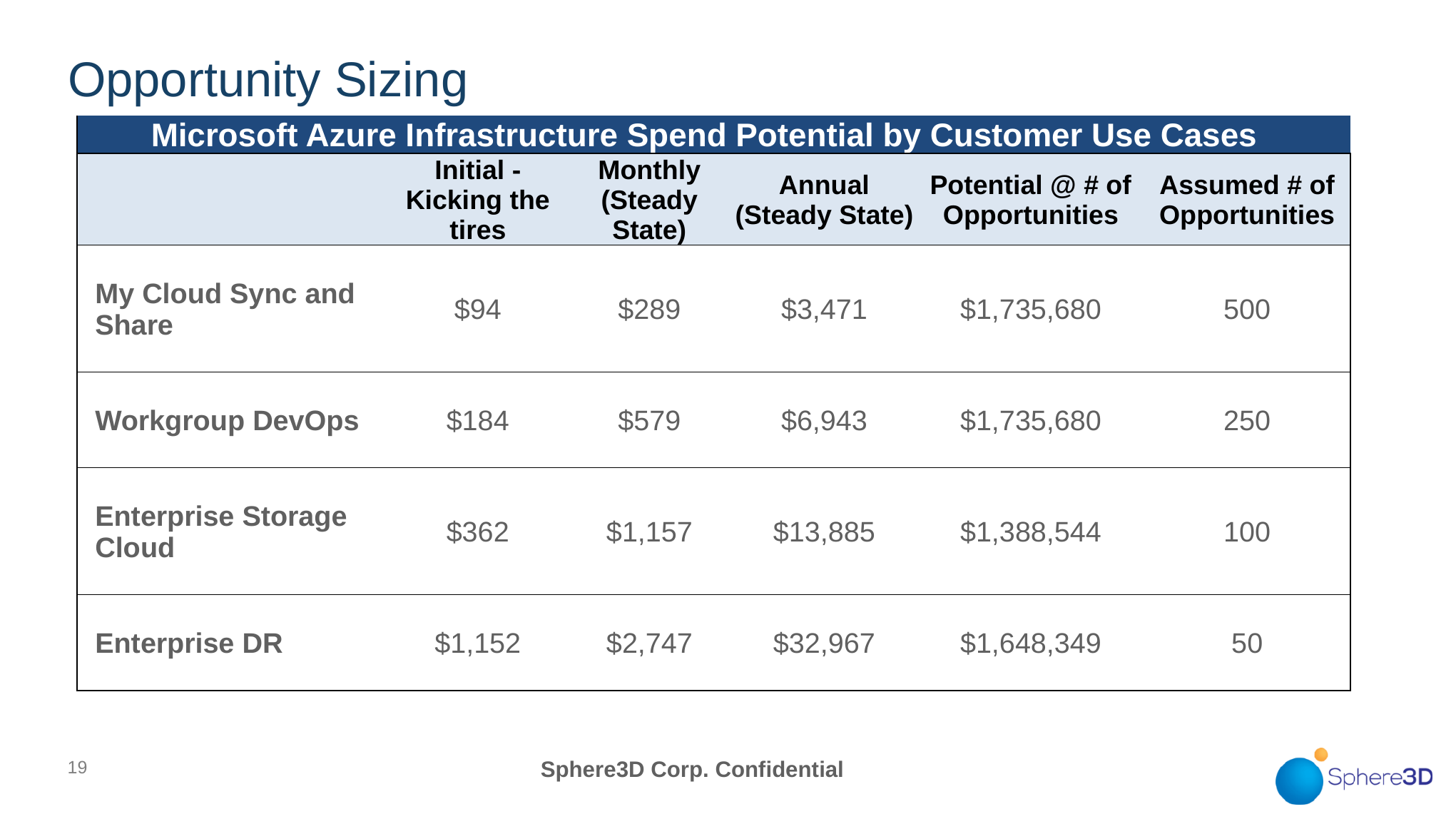

# Opportunity Sizing
| Microsoft Azure Infrastructure Spend Potential by Customer Use Cases |  |  |  |  |  |
| --- | --- | --- | --- | --- | --- |
|  | Initial - Kicking the tires | Monthly (Steady State) | Annual (Steady State) | Potential @ # of Opportunities | Assumed # of Opportunities |
| My Cloud Sync and Share | $94 | $289 | $3,471 | $1,735,680 | 500 |
| Workgroup DevOps | $184 | $579 | $6,943 | $1,735,680 | 250 |
| Enterprise Storage Cloud | $362 | $1,157 | $13,885 | $1,388,544 | 100 |
| Enterprise DR | $1,152 | $2,747 | $32,967 | $1,648,349 | 50 |